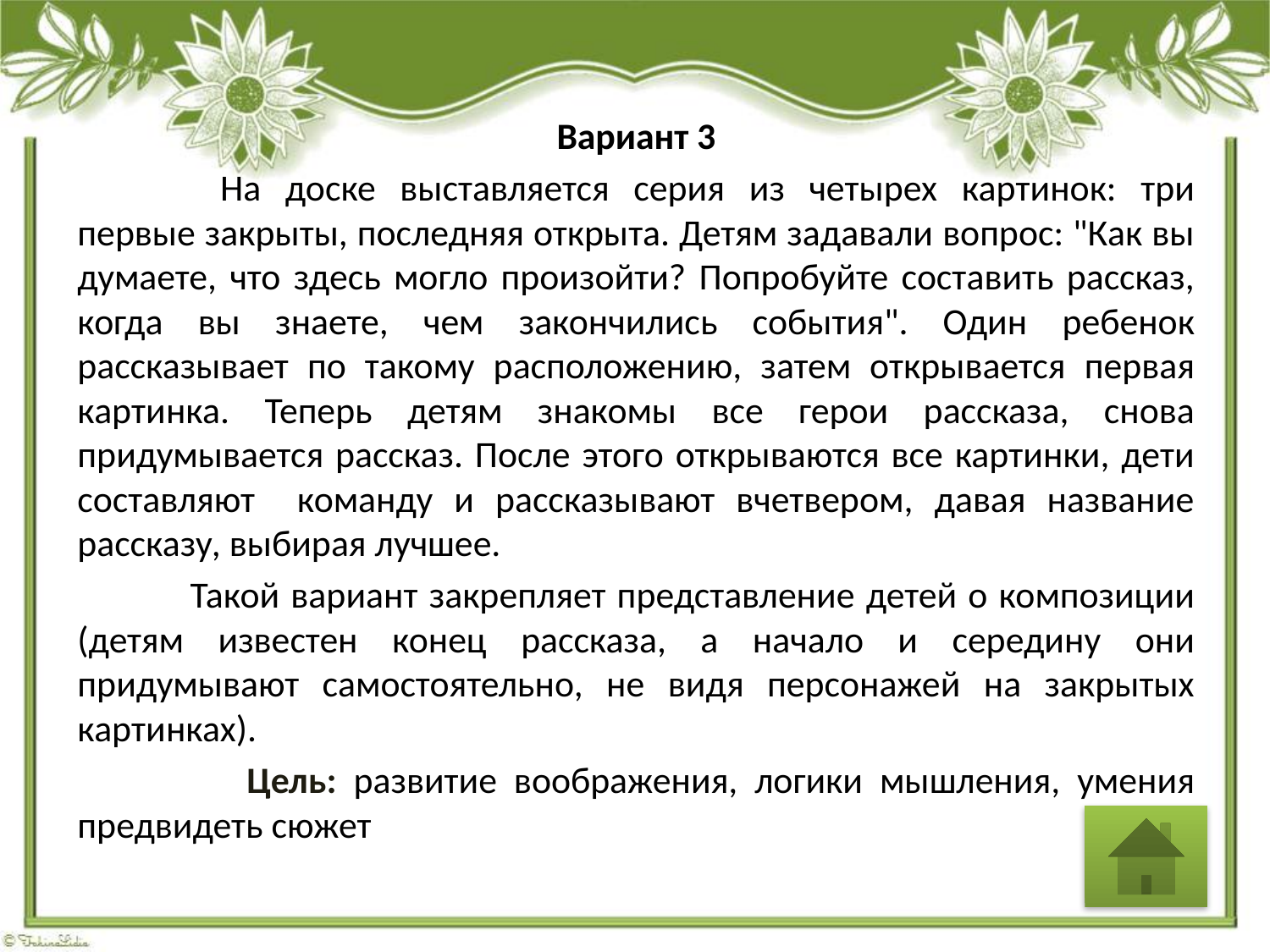

Вариант 3
 	На доске выставляется серия из четырех картинок: три первые закрыты, последняя открыта. Детям задавали вопрос: "Как вы думаете, что здесь могло произойти? Попробуйте составить рассказ, когда вы знаете, чем закончились события". Один ребенок рассказывает по такому расположению, затем открывается первая картинка. Теперь детям знакомы все герои рассказа, снова придумывается рассказ. После этого открываются все картинки, дети составляют  команду и рассказывают вчетвером, давая название рассказу, выбирая лучшее.
          Такой вариант закрепляет представление детей о композиции (детям известен конец рассказа, а начало и середину они придумывают самостоятельно, не видя персонажей на закрытых картинках).
          Цель: развитие воображения, логики мышления, умения предвидеть сюжет